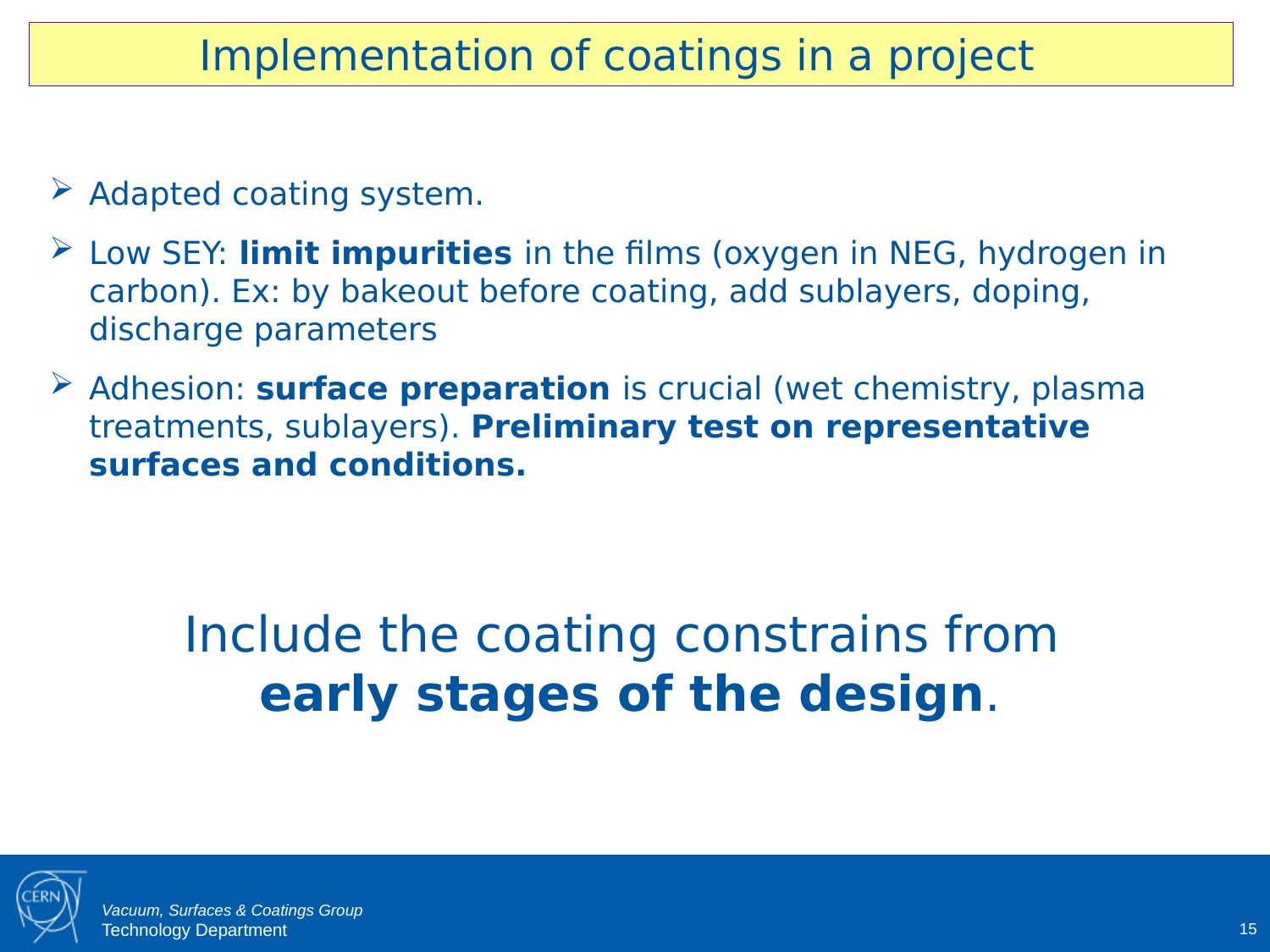

Implementation of coatings in a project
Adapted coating system.
Low SEY: limit impurities in the films (oxygen in NEG, hydrogen in carbon). Ex: by bakeout before coating, add sublayers, doping, discharge parameters

Adhesion: surface preparation is crucial (wet chemistry, plasma treatments, sublayers). Preliminary test on representative surfaces and conditions.
Include the coating constrains from
 early stages of the design.
15